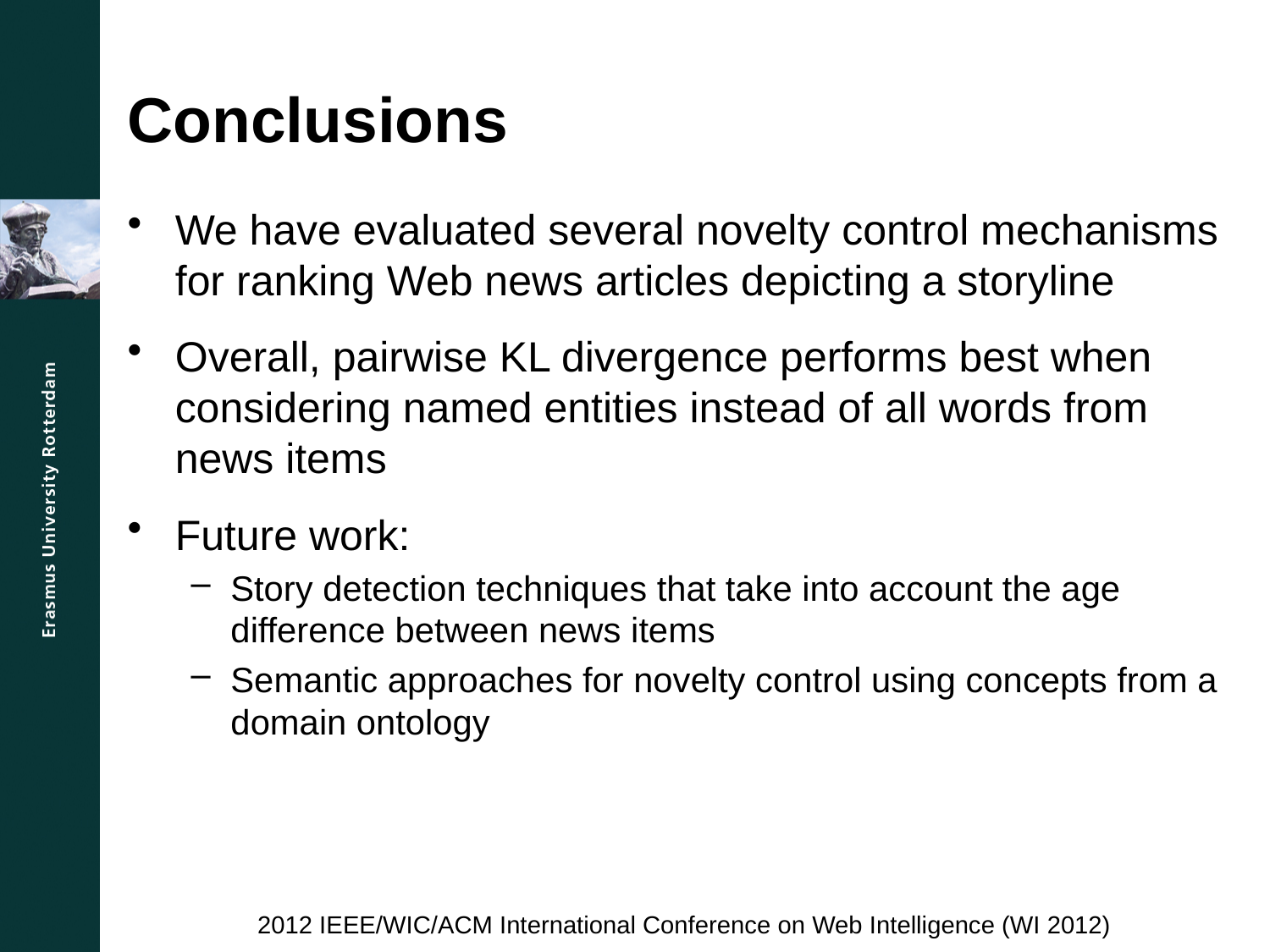

# Conclusions
We have evaluated several novelty control mechanisms for ranking Web news articles depicting a storyline

Overall, pairwise KL divergence performs best when considering named entities instead of all words from news items

Future work:
Story detection techniques that take into account the age difference between news items
Semantic approaches for novelty control using concepts from a domain ontology
2012 IEEE/WIC/ACM International Conference on Web Intelligence (WI 2012)